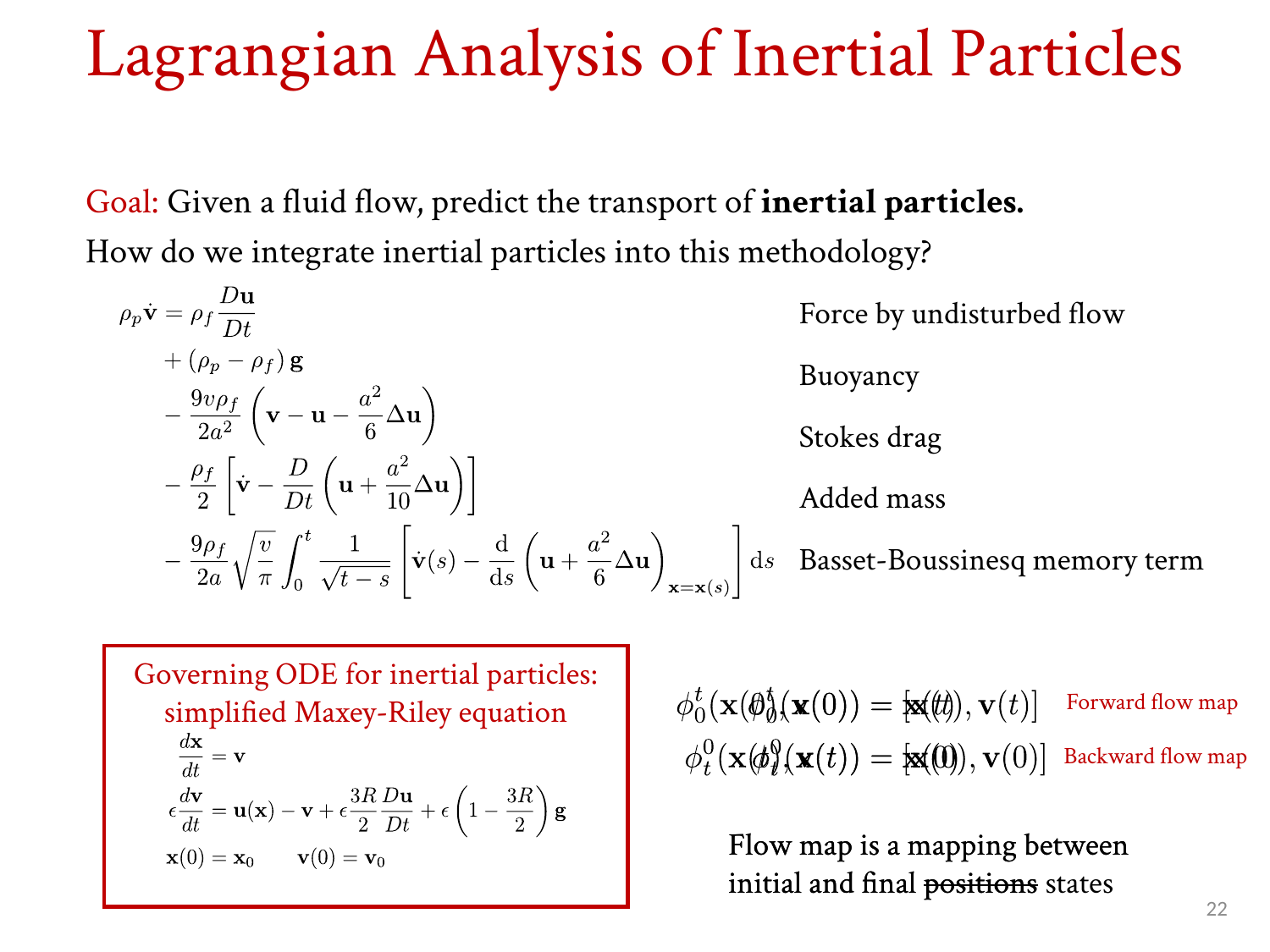

# Lagrangian Analysis of Inertial Particles
Goal: Given a fluid flow, predict the transport of inertial particles.
How do we integrate inertial particles into this methodology?
Force by undisturbed flow

Buoyancy
Stokes drag
Added mass
Basset-Boussinesq memory term

Governing ODE for inertial particles:
simplified Maxey-Riley equation

Forward flow map

Backward flow map
Flow map is a mapping between initial and final positions
Flow map is a mapping between initial and final positions states
22